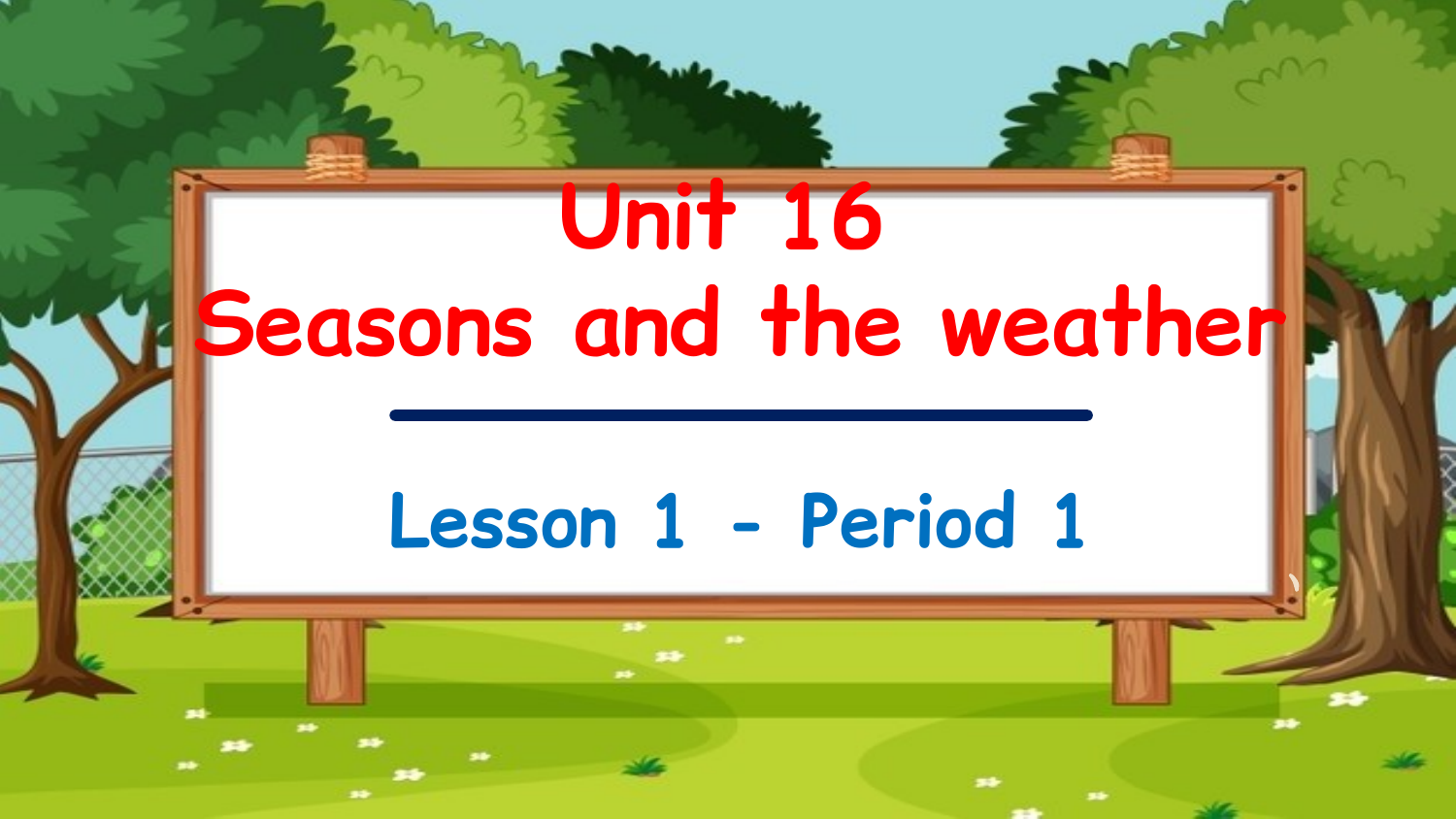

Unit 16
Seasons and the weather

Lesson 1 - Period 1